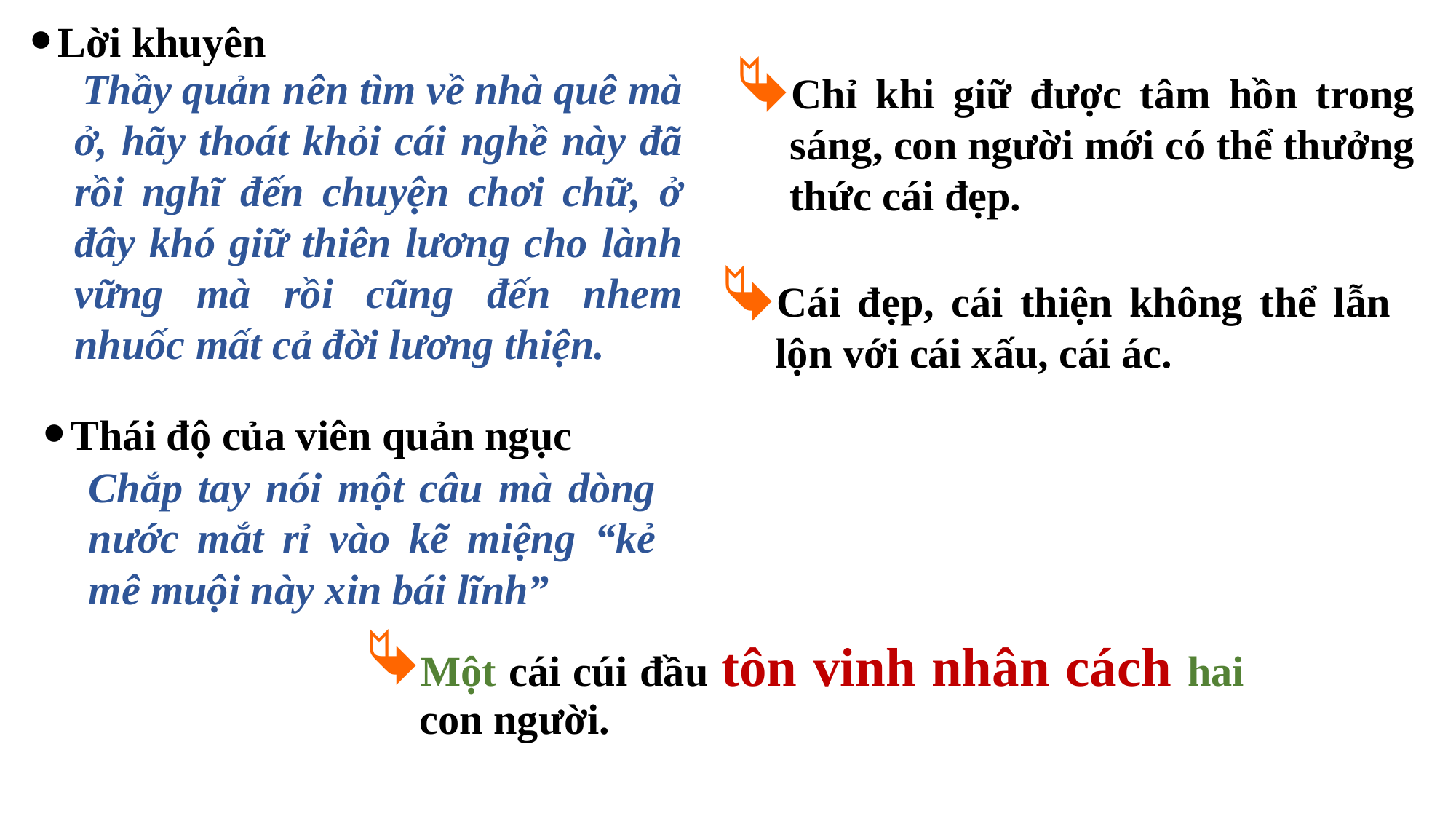

Lời khuyên
    Thầy quản nên tìm về nhà quê mà ở, hãy thoát khỏi cái nghề này đã rồi nghĩ đến chuyện chơi chữ, ở đây khó giữ thiên lương cho lành vững mà rồi cũng đến nhem nhuốc mất cả đời lương thiện.
Chỉ khi giữ được tâm hồn trong sáng, con người mới có thể thưởng thức cái đẹp.
Cái đẹp, cái thiện không thể lẫn lộn với cái xấu, cái ác.
Thái độ của viên quản ngục
Chắp tay nói một câu mà dòng nước mắt rỉ vào kẽ miệng “kẻ mê muội này xin bái lĩnh”
Một cái cúi đầu tôn vinh nhân cách hai con người.